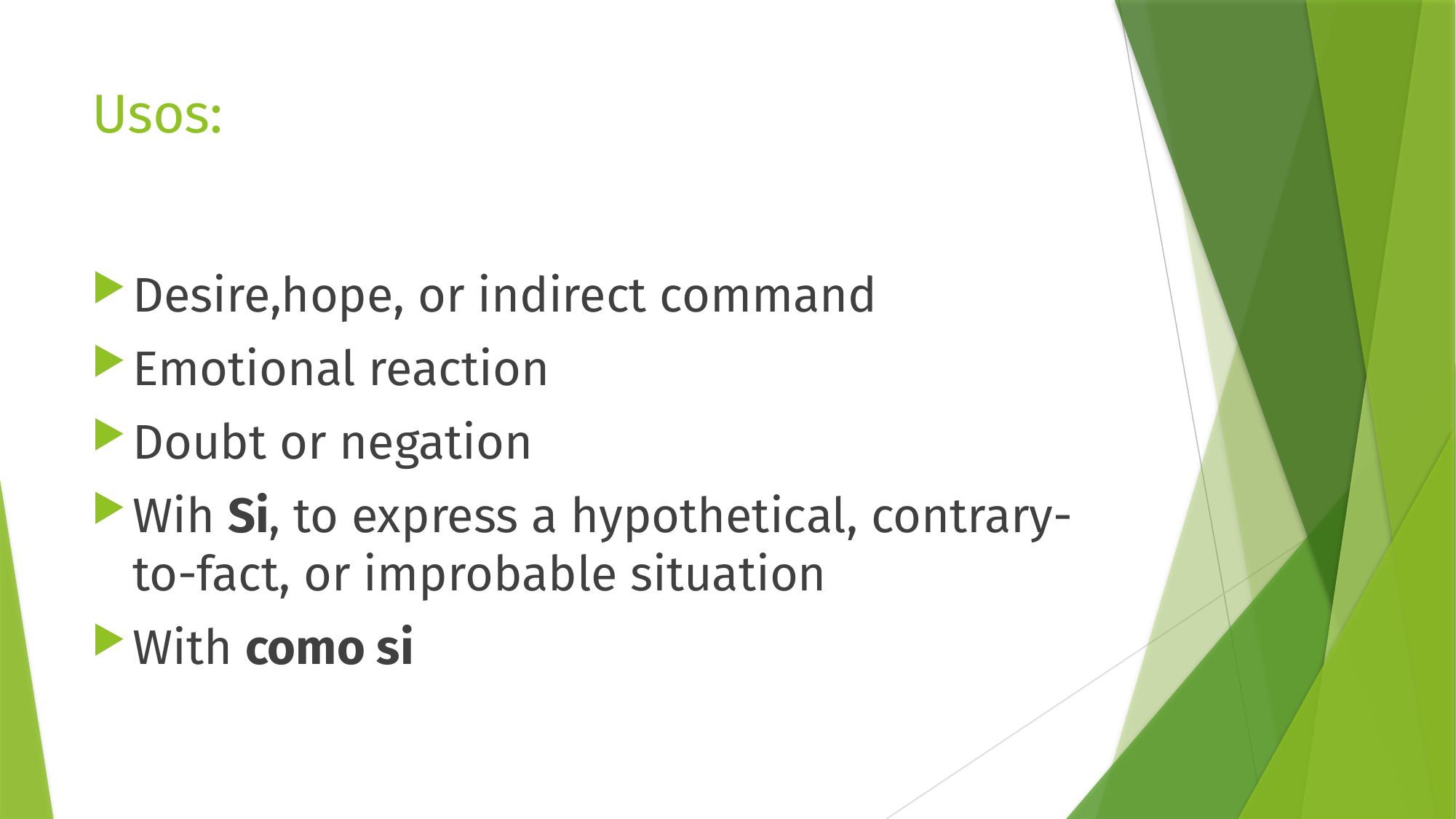

# Usos:
Desire,hope, or indirect command
Emotional reaction
Doubt or negation
Wih Si, to express a hypothetical, contrary-to-fact, or improbable situation
With como si